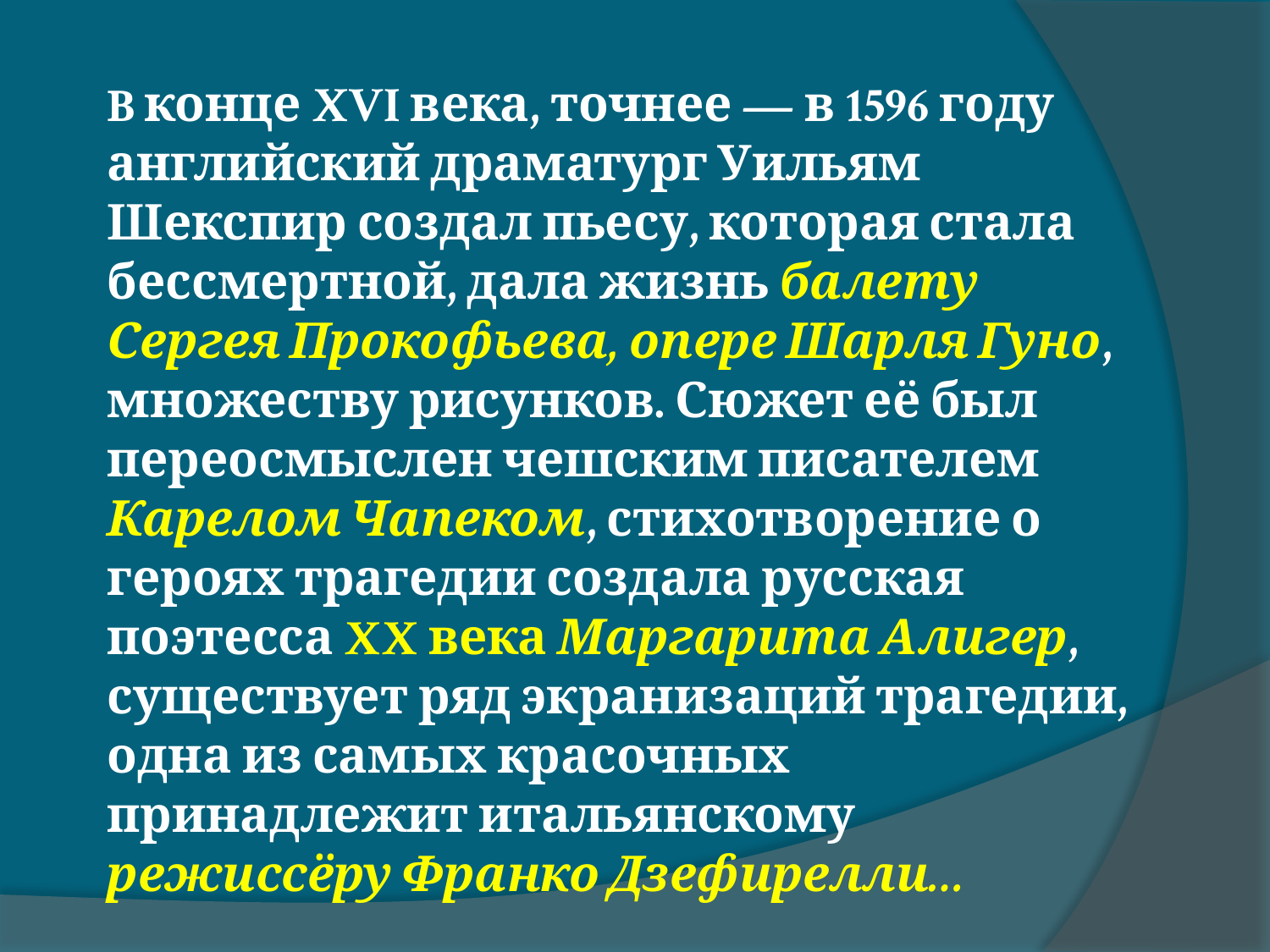

В конце XVI века, точнее — в 1596 году английский драматург Уильям Шекспир создал пьесу, которая стала бессмертной, дала жизнь балету Сергея Прокофьева, опере Шарля Гуно, множеству рисунков. Сюжет её был переосмыслен чешским писателем Карелом Чапеком, стихотворение о героях трагедии создала русская поэтесса XX века Маргарита Алигер, существует ряд экранизаций трагедии, одна из самых красочных принадлежит итальянскому режиссёру Франко Дзефирелли…